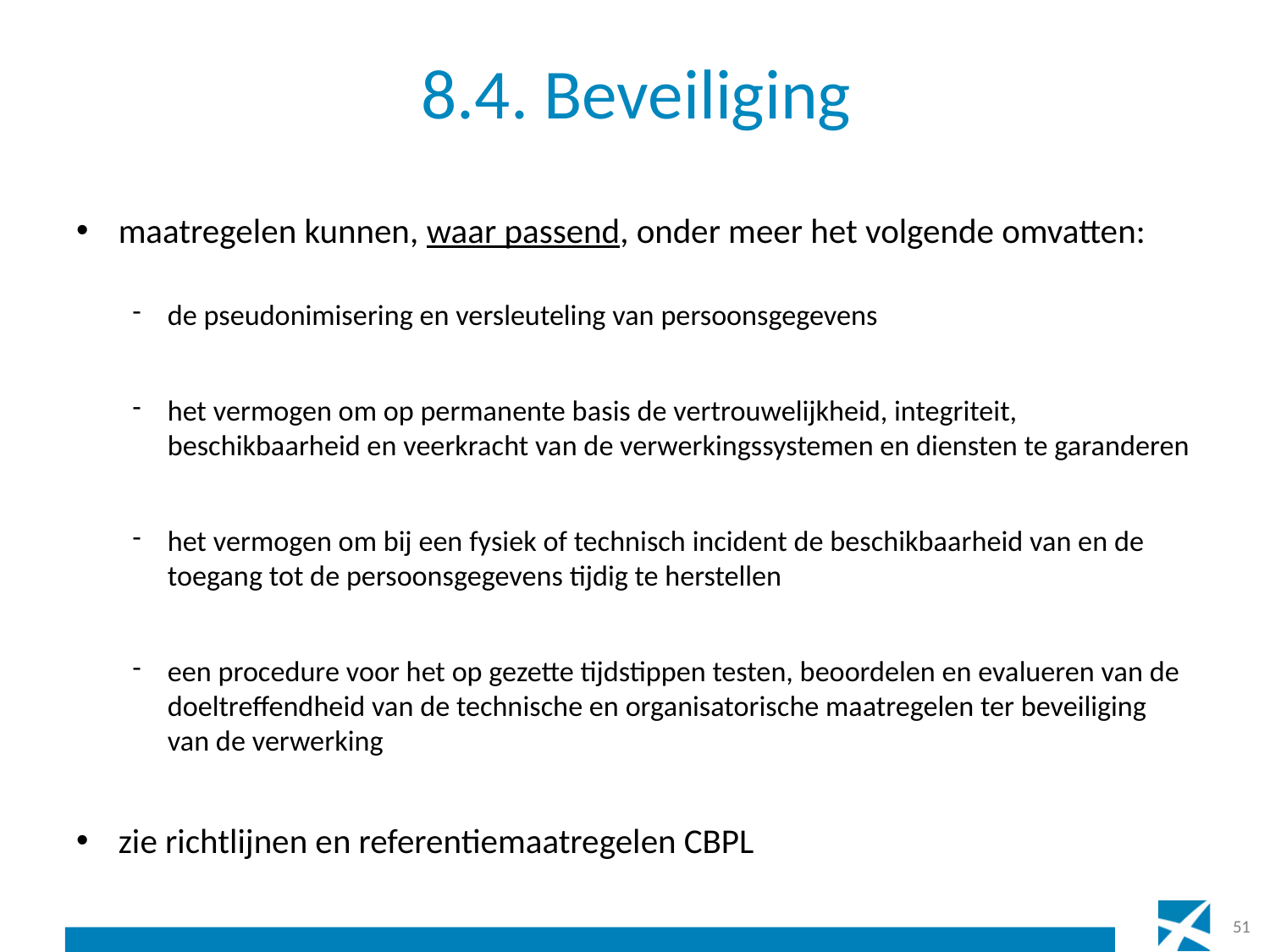

# 8.4. Beveiliging

maatregelen kunnen, waar passend, onder meer het volgende omvatten:

de pseudonimisering en versleuteling van persoonsgegevens

het vermogen om op permanente basis de vertrouwelijkheid, integriteit, beschikbaarheid en veerkracht van de verwerkingssystemen en diensten te garanderen

het vermogen om bij een fysiek of technisch incident de beschikbaarheid van en de toegang tot de persoonsgegevens tijdig te herstellen

een procedure voor het op gezette tijdstippen testen, beoordelen en evalueren van de doeltreffendheid van de technische en organisatorische maatregelen ter beveiliging van de verwerking

zie richtlijnen en referentiemaatregelen CBPL
51